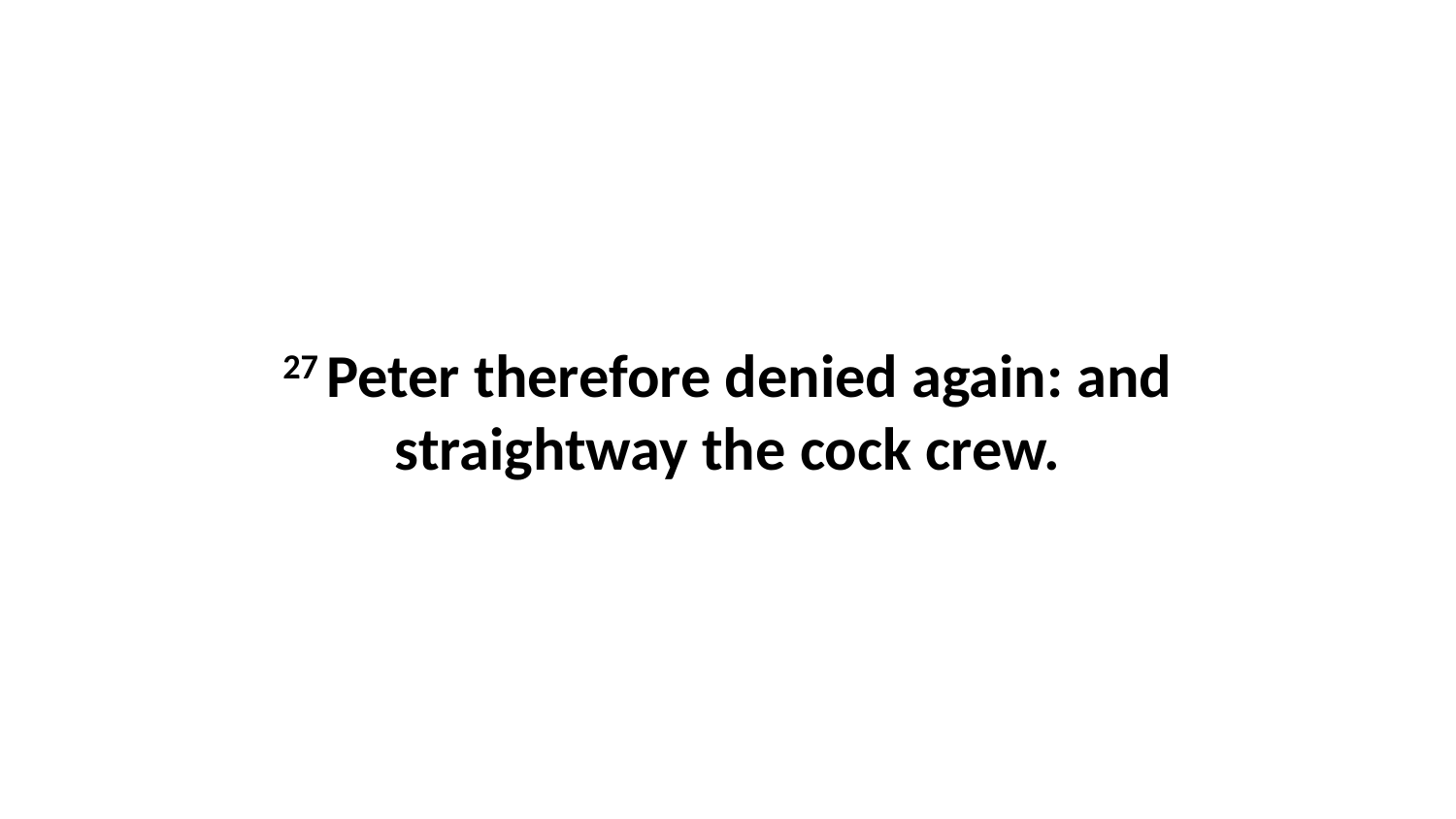

27 Peter therefore denied again: and straightway the cock crew.